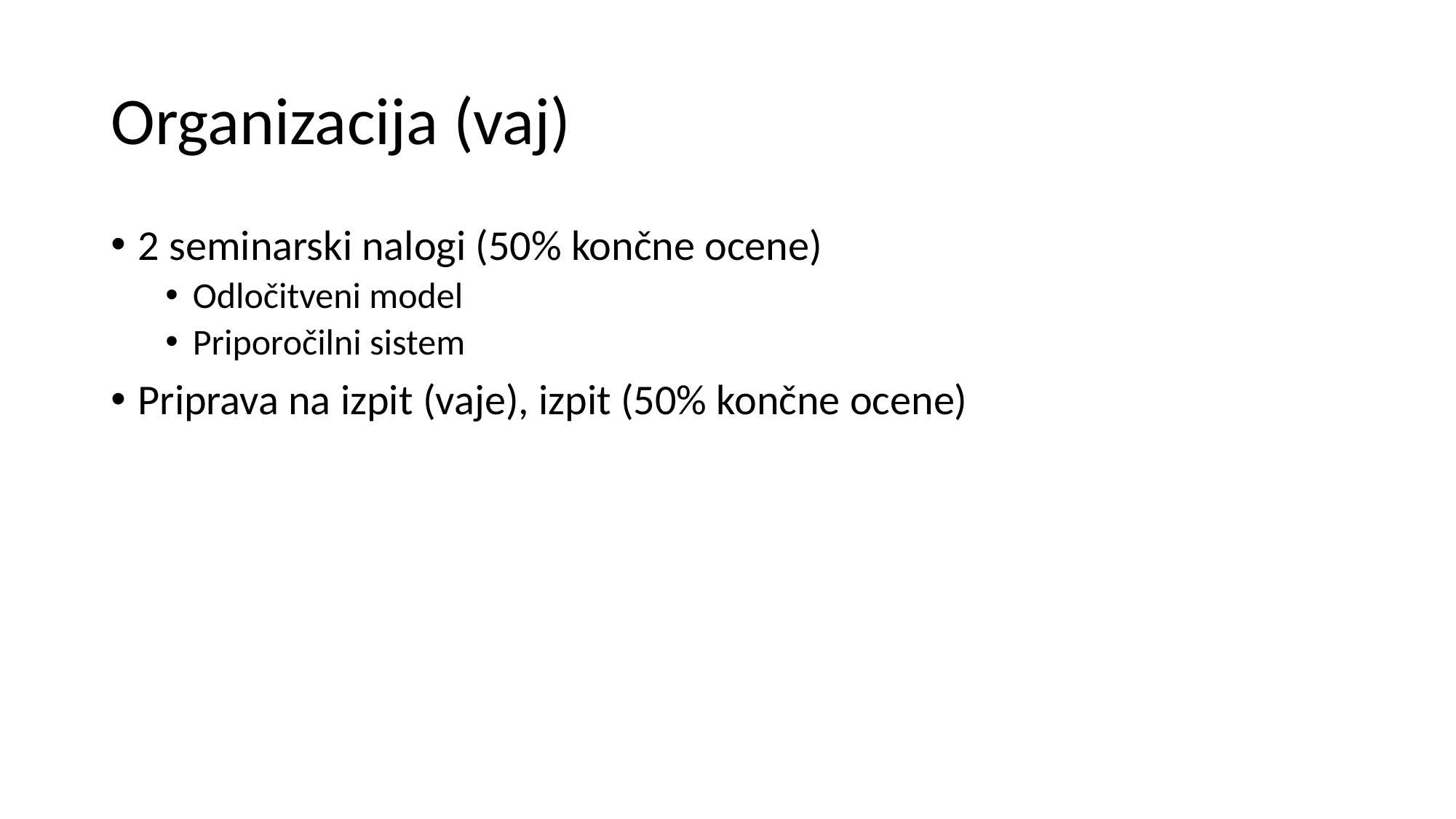

# Organizacija (vaj)
2 seminarski nalogi (50% končne ocene)
Odločitveni model
Priporočilni sistem
Priprava na izpit (vaje), izpit (50% končne ocene)